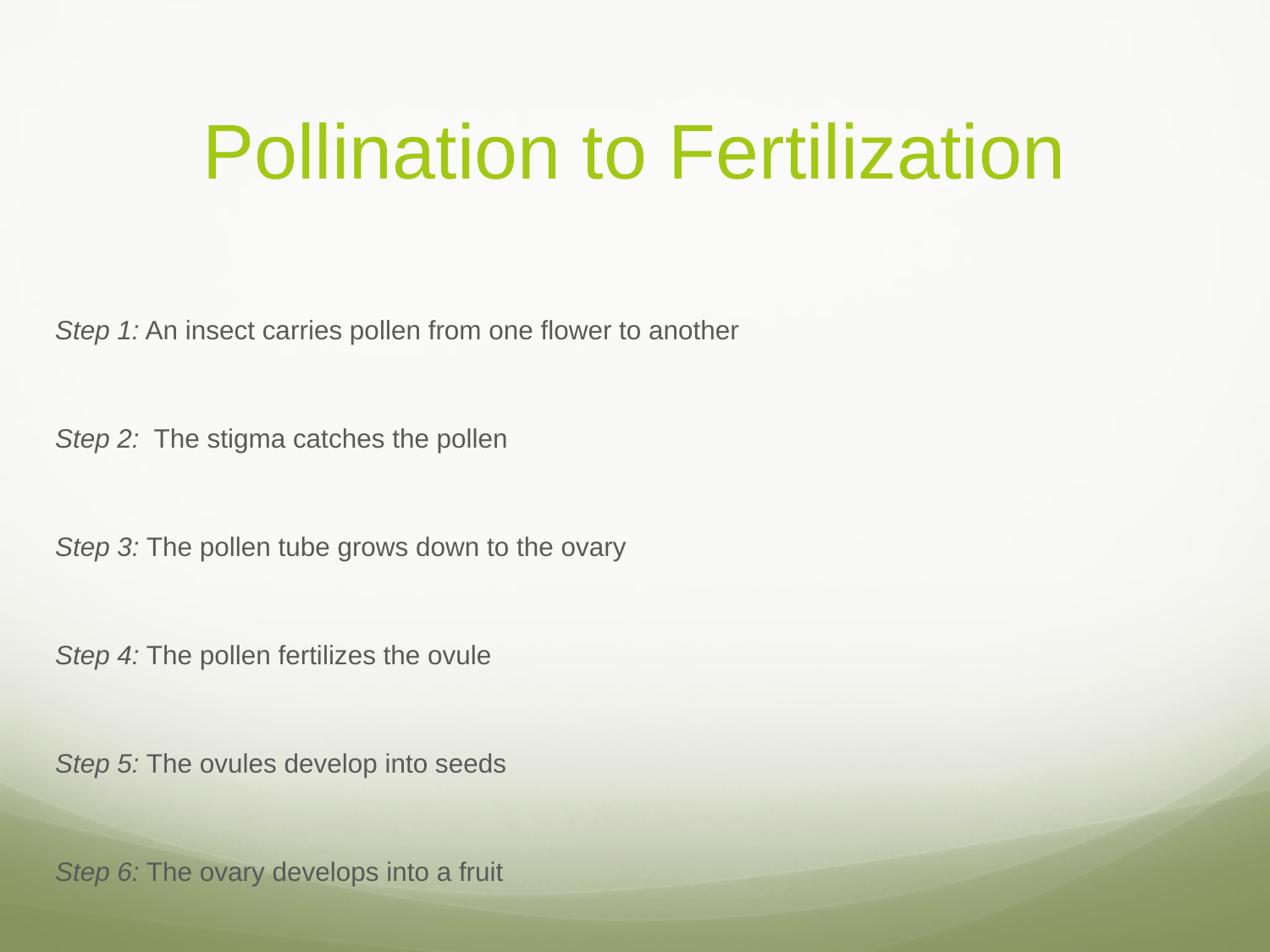

# Pollination to Fertilization
Step 1: An insect carries pollen from one flower to another

Step 2:  The stigma catches the pollen

Step 3: The pollen tube grows down to the ovary

Step 4: The pollen fertilizes the ovule

Step 5: The ovules develop into seeds

Step 6: The ovary develops into a fruit